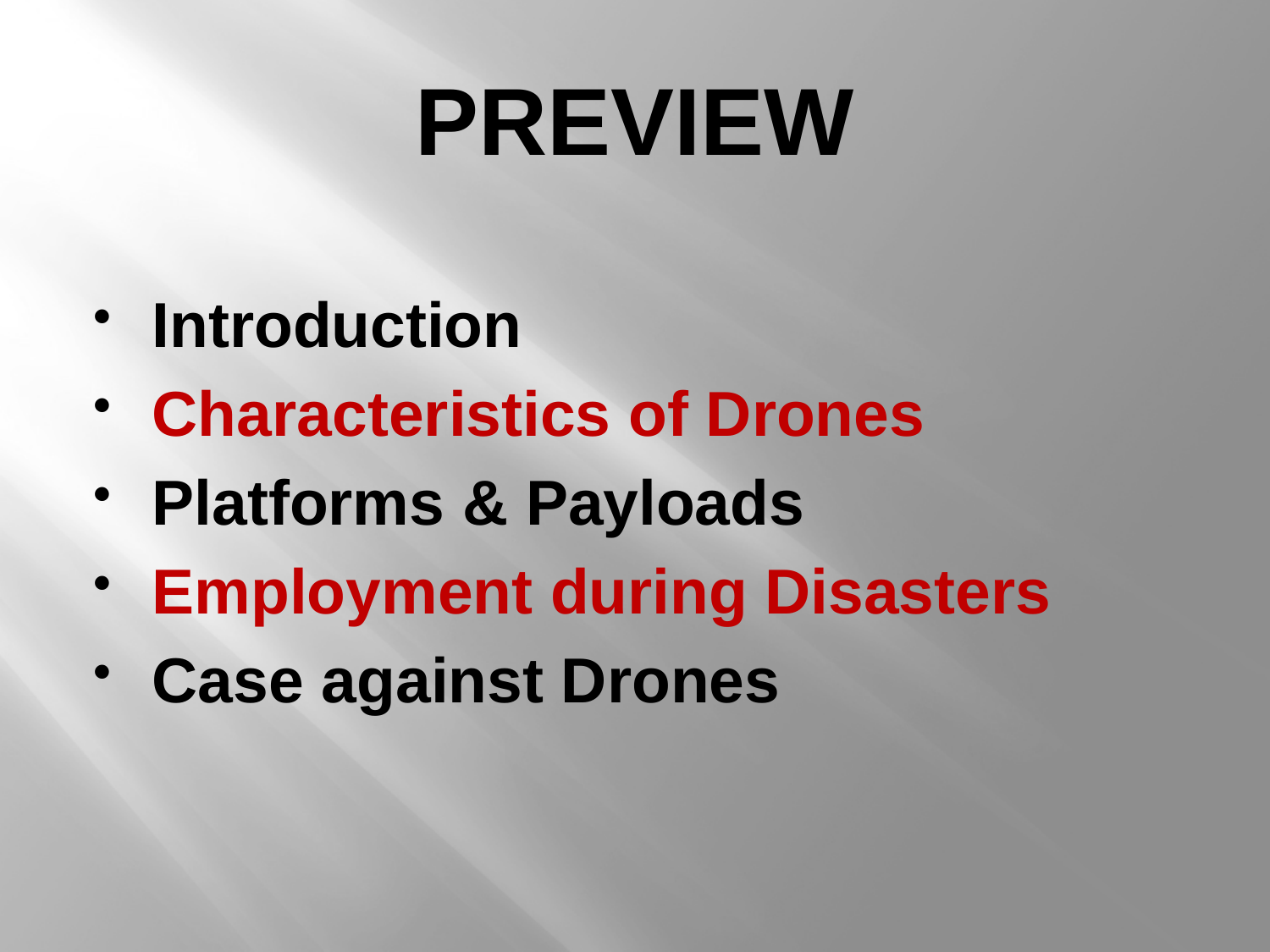

# PREVIEW
Introduction
Characteristics of Drones
Platforms & Payloads
Employment during Disasters
Case against Drones